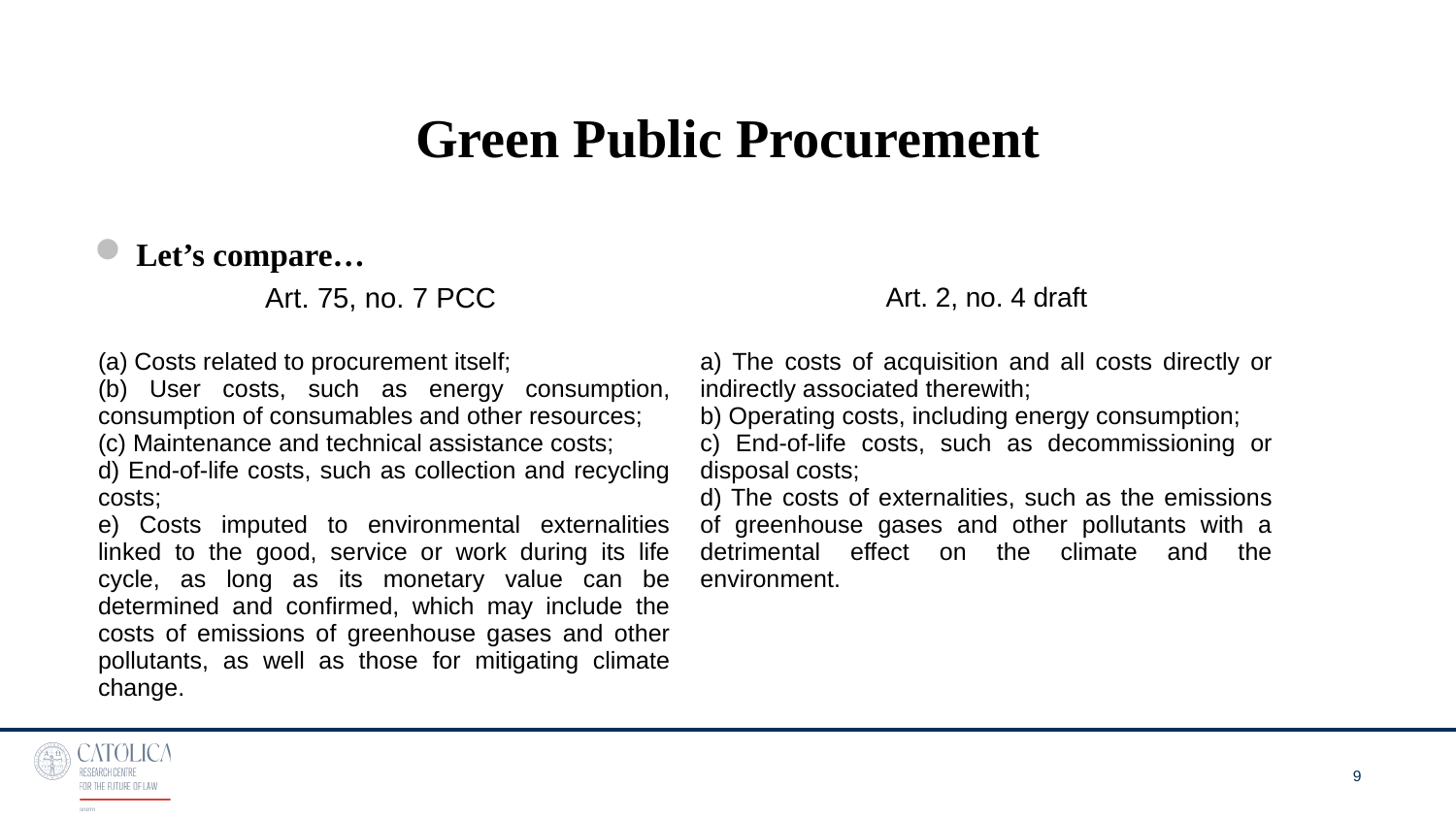

# Green Public Procurement
Let’s compare…

| Art. 75, no. 7 PCC | Art. 2, no. 4 draft |
| --- | --- |
| (a) Costs related to procurement itself; (b) User costs, such as energy consumption, consumption of consumables and other resources; (c) Maintenance and technical assistance costs; d) End-of-life costs, such as collection and recycling costs; e) Costs imputed to environmental externalities linked to the good, service or work during its life cycle, as long as its monetary value can be determined and confirmed, which may include the costs of emissions of greenhouse gases and other pollutants, as well as those for mitigating climate change. | a) The costs of acquisition and all costs directly or indirectly associated therewith; b) Operating costs, including energy consumption; c) End-of-life costs, such as decommissioning or disposal costs; d) The costs of externalities, such as the emissions of greenhouse gases and other pollutants with a detrimental effect on the climate and the environment. |
9